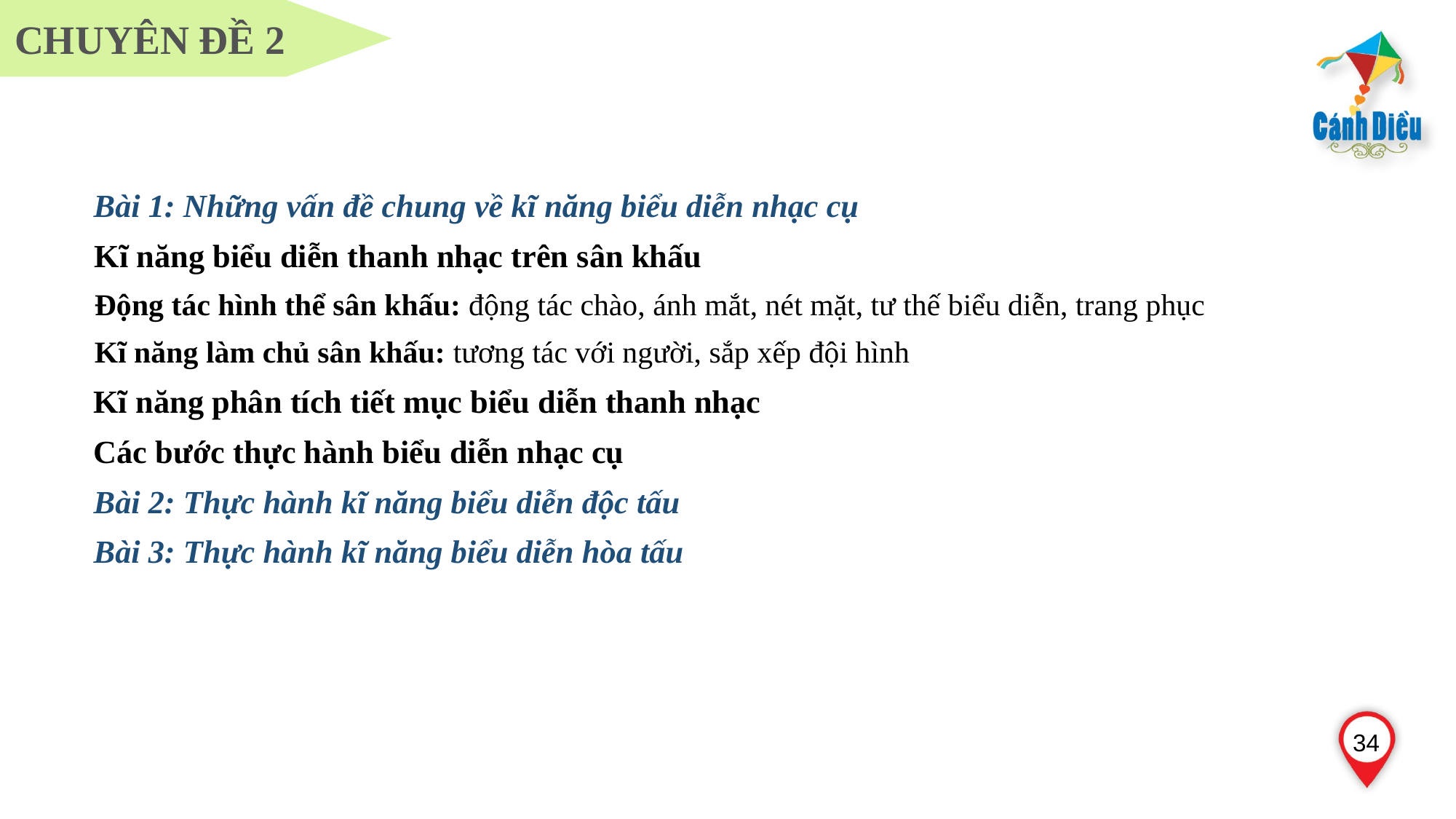

CHUYÊN ĐỀ 2
Bài 1: Những vấn đề chung về kĩ năng biểu diễn nhạc cụ
	Kĩ năng biểu diễn thanh nhạc trên sân khấu
	Động tác hình thể sân khấu: động tác chào, ánh mắt, nét mặt, tư thế biểu diễn, trang phục
	Kĩ năng làm chủ sân khấu: tương tác với người, sắp xếp đội hình
Kĩ năng phân tích tiết mục biểu diễn thanh nhạc
Các bước thực hành biểu diễn nhạc cụ
Bài 2: Thực hành kĩ năng biểu diễn độc tấu
Bài 3: Thực hành kĩ năng biểu diễn hòa tấu

34